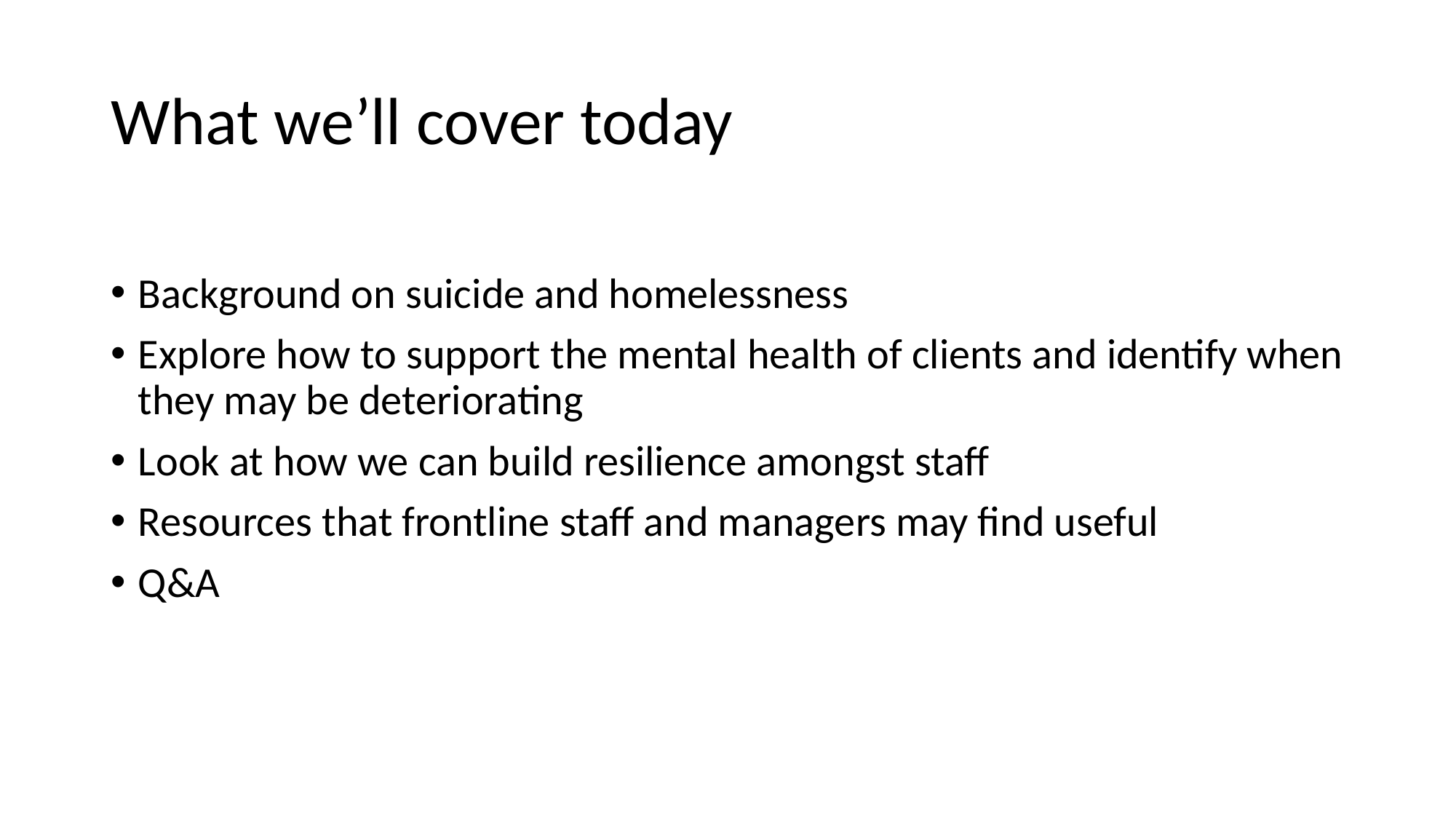

# What we’ll cover today

Background on suicide and homelessness
Explore how to support the mental health of clients and identify when they may be deteriorating
Look at how we can build resilience amongst staff
Resources that frontline staff and managers may find useful
Q&A